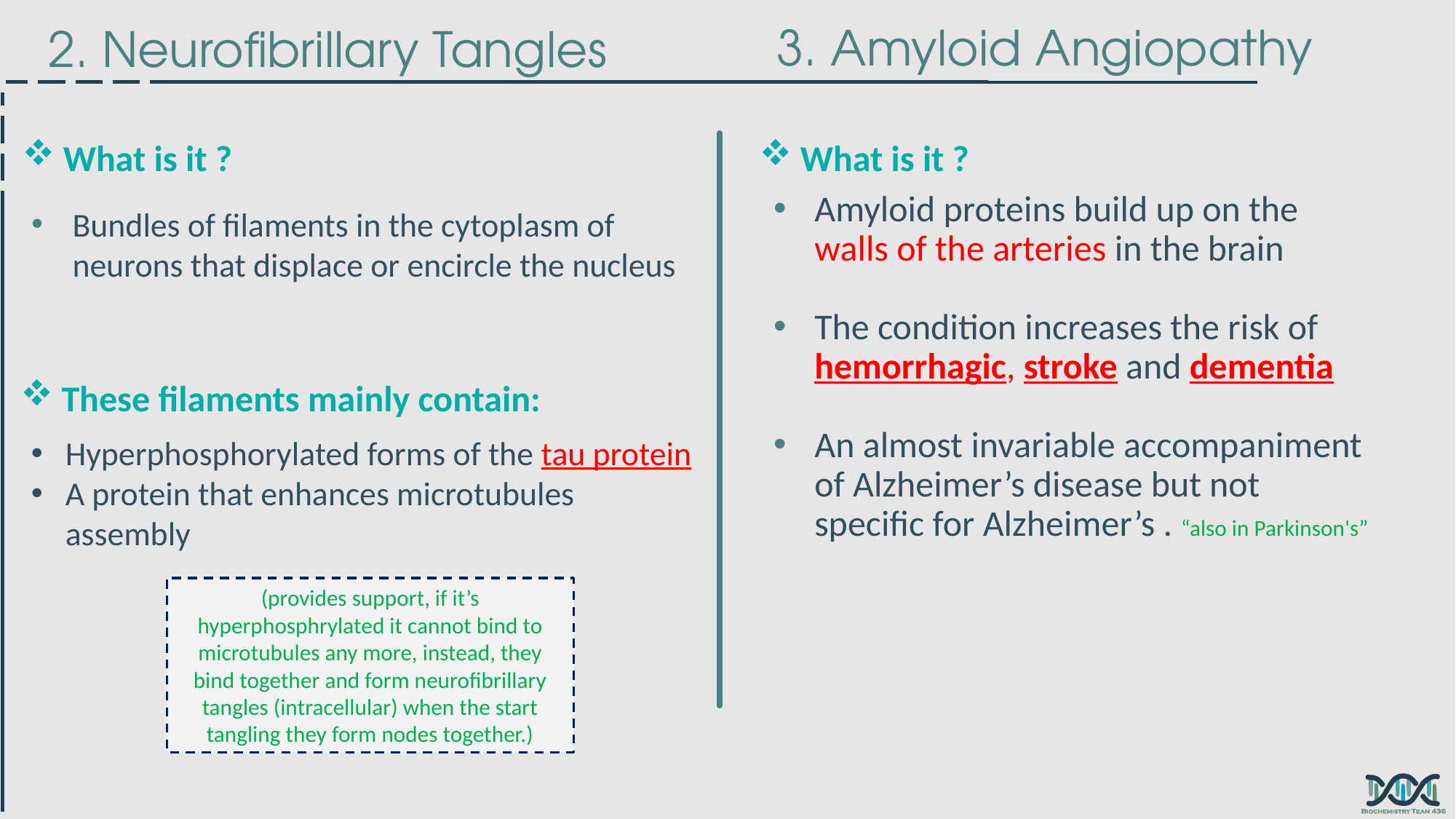

3. Amyloid Angiopathy
2. Neurofibrillary Tangles
What is it ?
What is it ?
Amyloid proteins build up on the walls of the arteries in the brain

The condition increases the risk of hemorrhagic, stroke and dementia

An almost invariable accompaniment of Alzheimer’s disease but not specific for Alzheimer’s . “also in Parkinson's”

Bundles of filaments in the cytoplasm of neurons that displace or encircle the nucleus
These filaments mainly contain:

Hyperphosphorylated forms of the tau protein
A protein that enhances microtubules assembly
(provides support, if it’s hyperphosphrylated it cannot bind to microtubules any more, instead, they bind together and form neurofibrillary tangles (intracellular) when the start tangling they form nodes together.)